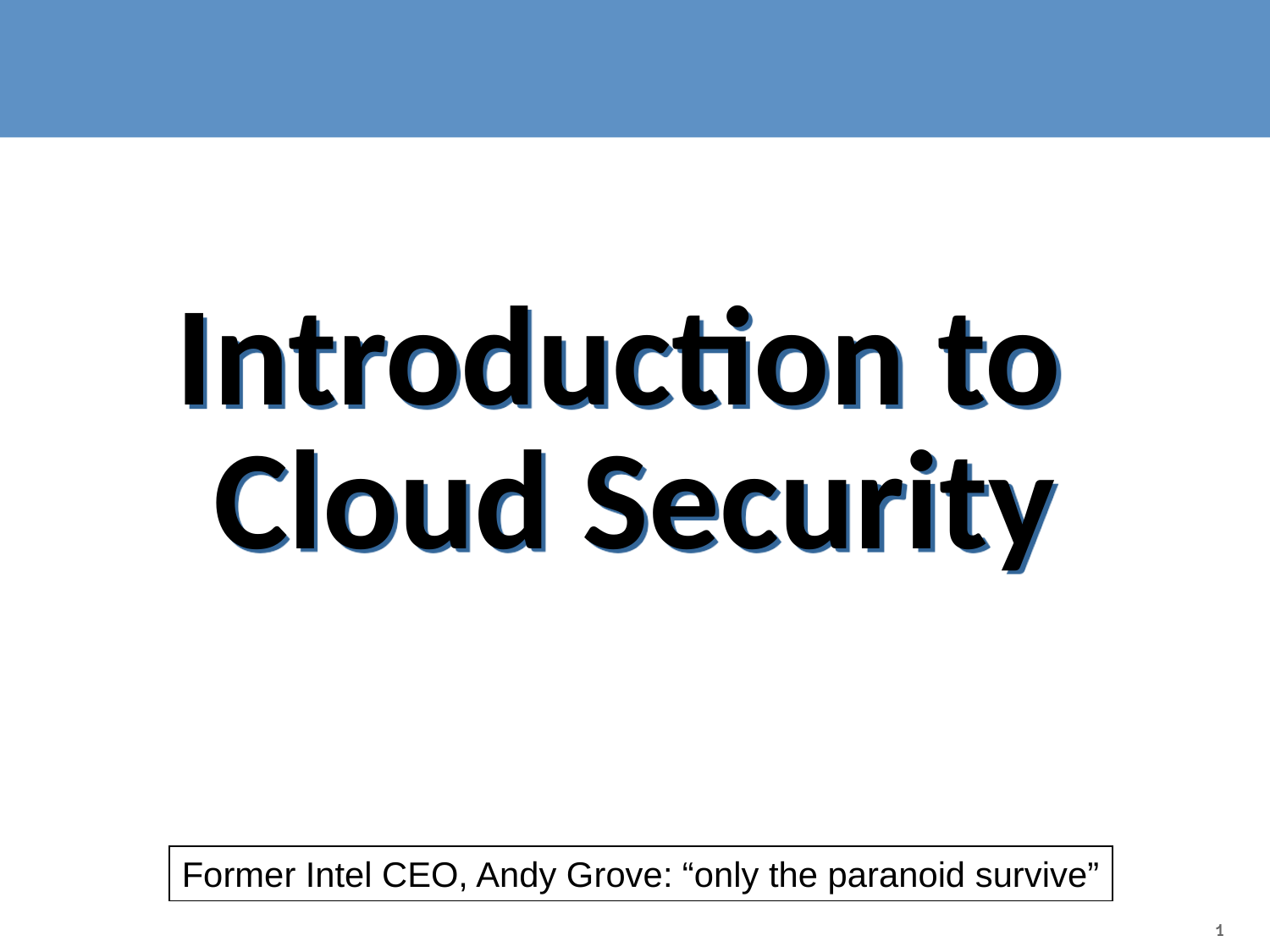

# Introduction to Cloud Security
Former Intel CEO, Andy Grove: “only the paranoid survive”